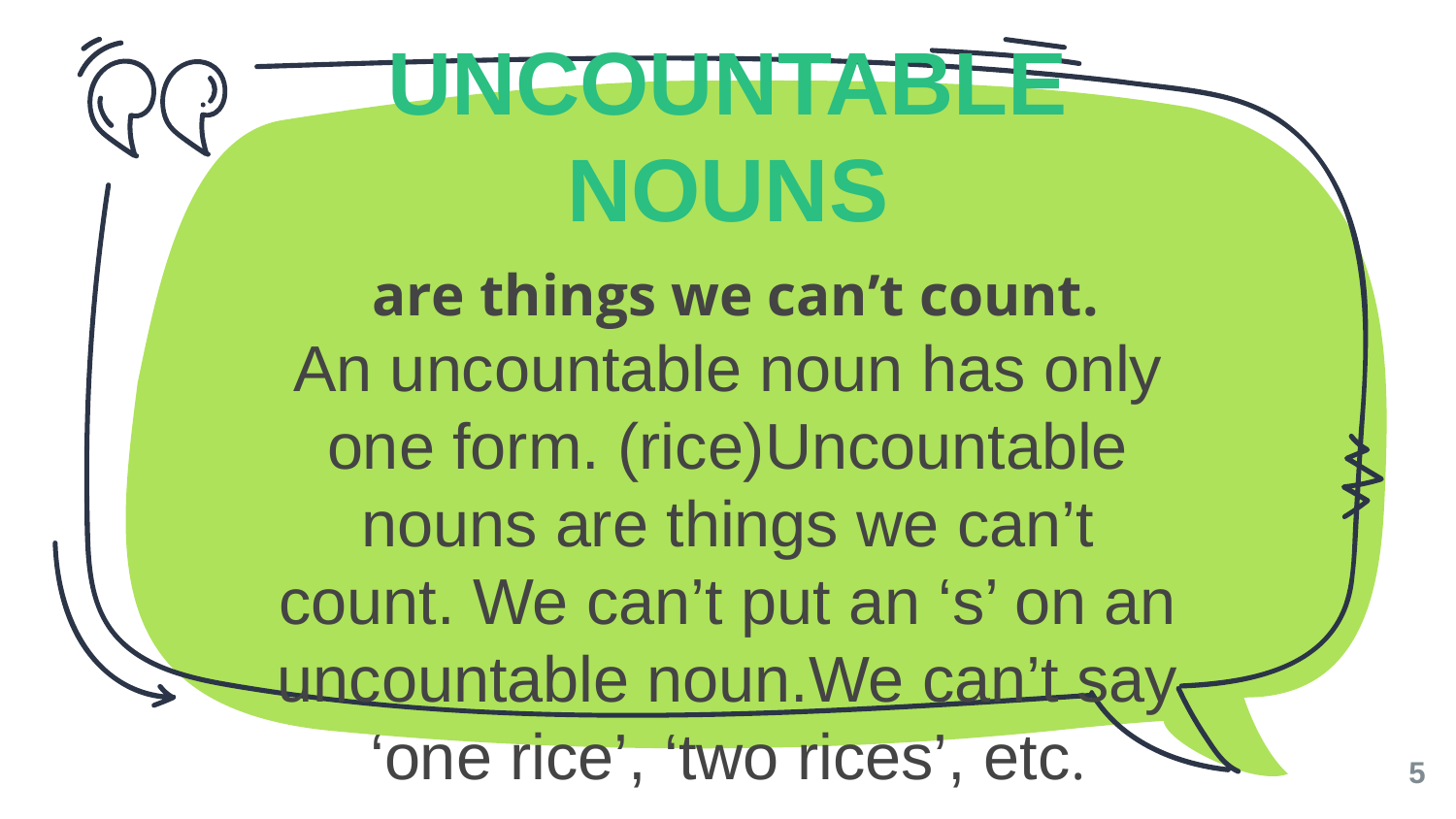

UNCOUNTABLE NOUNS
 are things we can’t count.
An uncountable noun has only one form. (rice)Uncountable nouns are things we can’t count. We can’t put an ‘s’ on an uncountable noun.We can’t say ‘one rice’, ‘two rices’, etc.
5